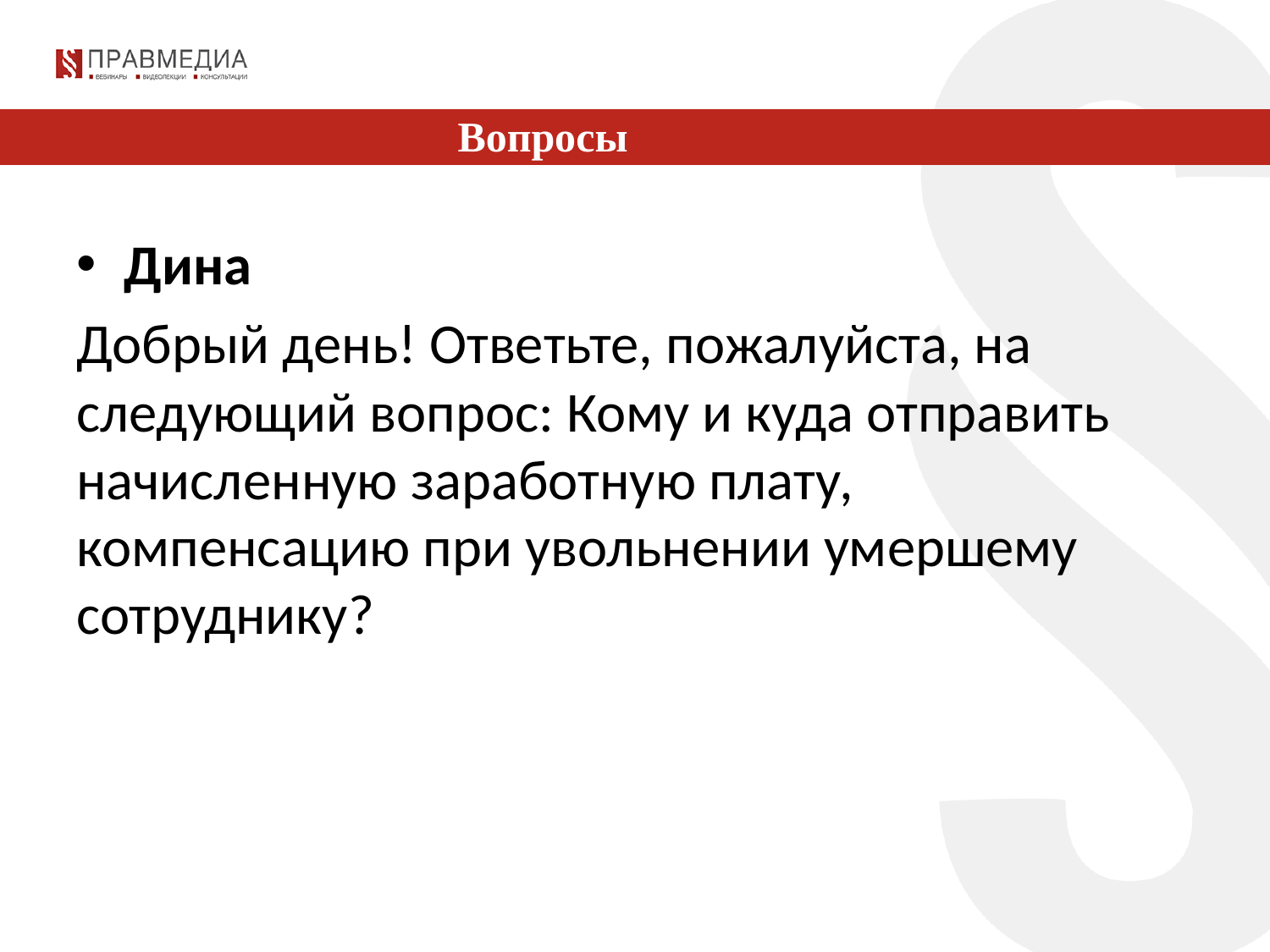

Вопросы
Дина
Добрый день! Ответьте, пожалуйста, на следующий вопрос: Кому и куда отправить начисленную заработную плату, компенсацию при увольнении умершему сотруднику?